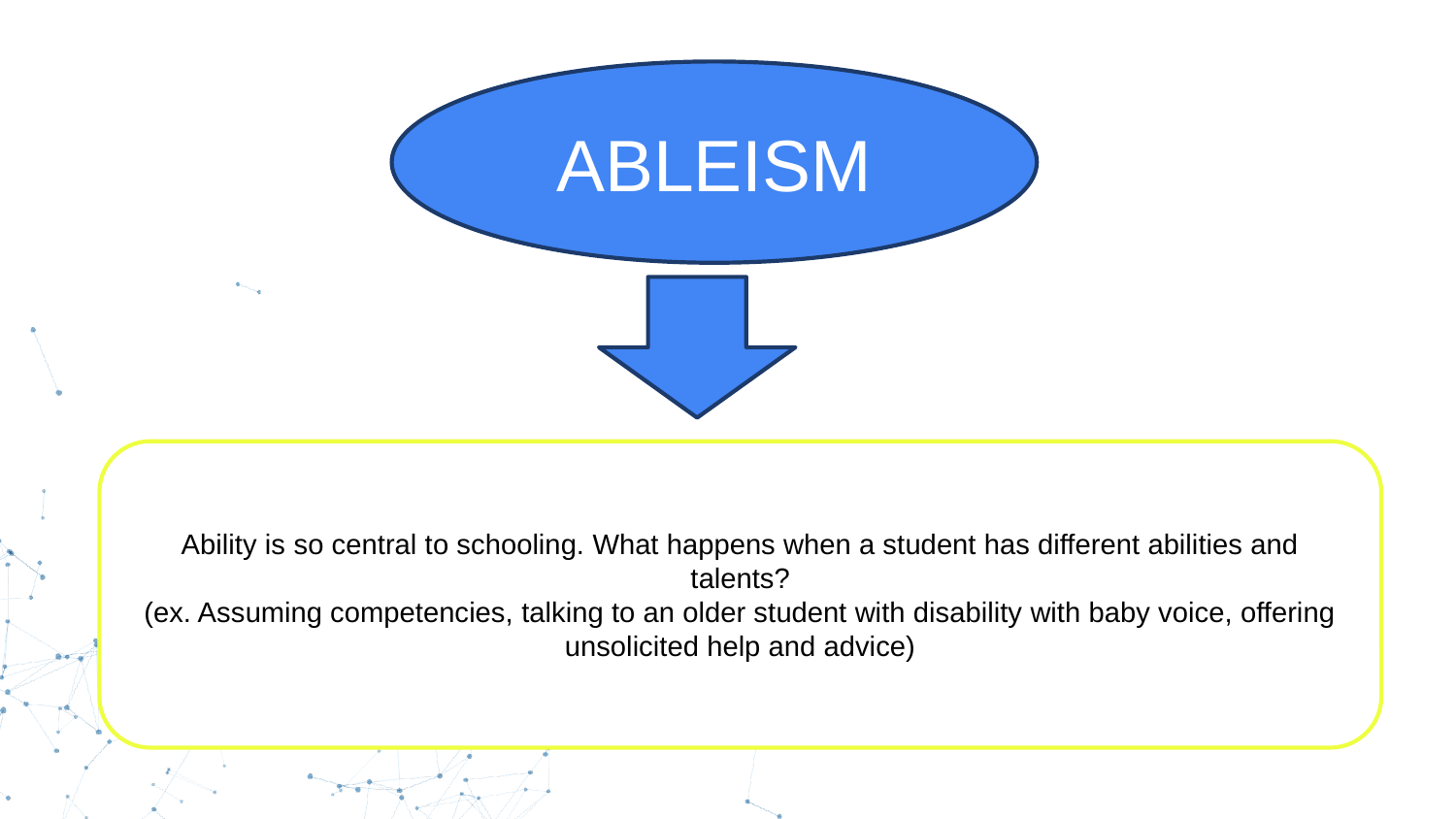

ABLEISM

Ability is so central to schooling. What happens when a student has different abilities and talents?
(ex. Assuming competencies, talking to an older student with disability with baby voice, offering unsolicited help and advice)